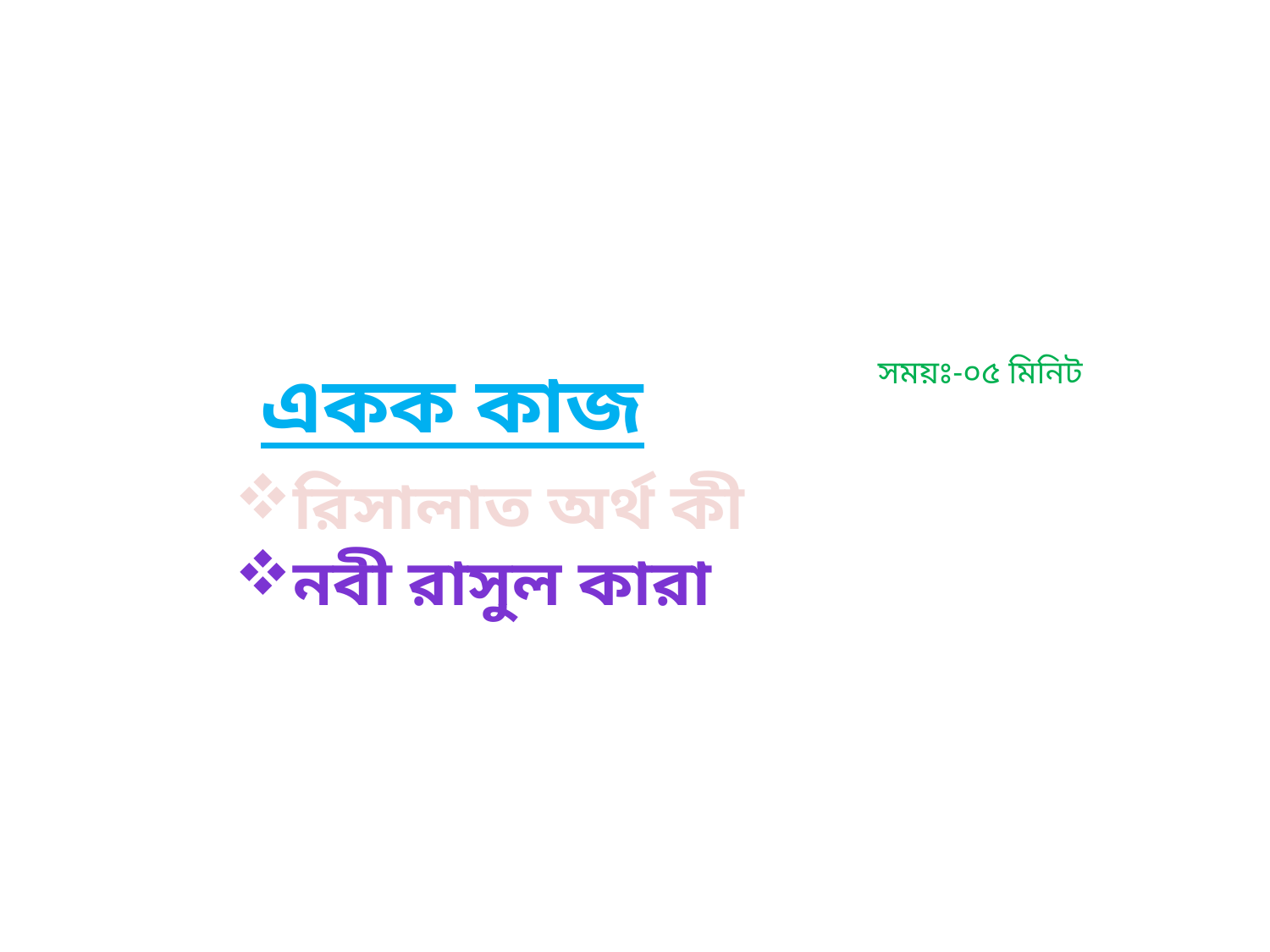

সময়ঃ-০৫ মিনিট
একক কাজ
রিসালাত অর্থ কী
নবী রাসুল কারা